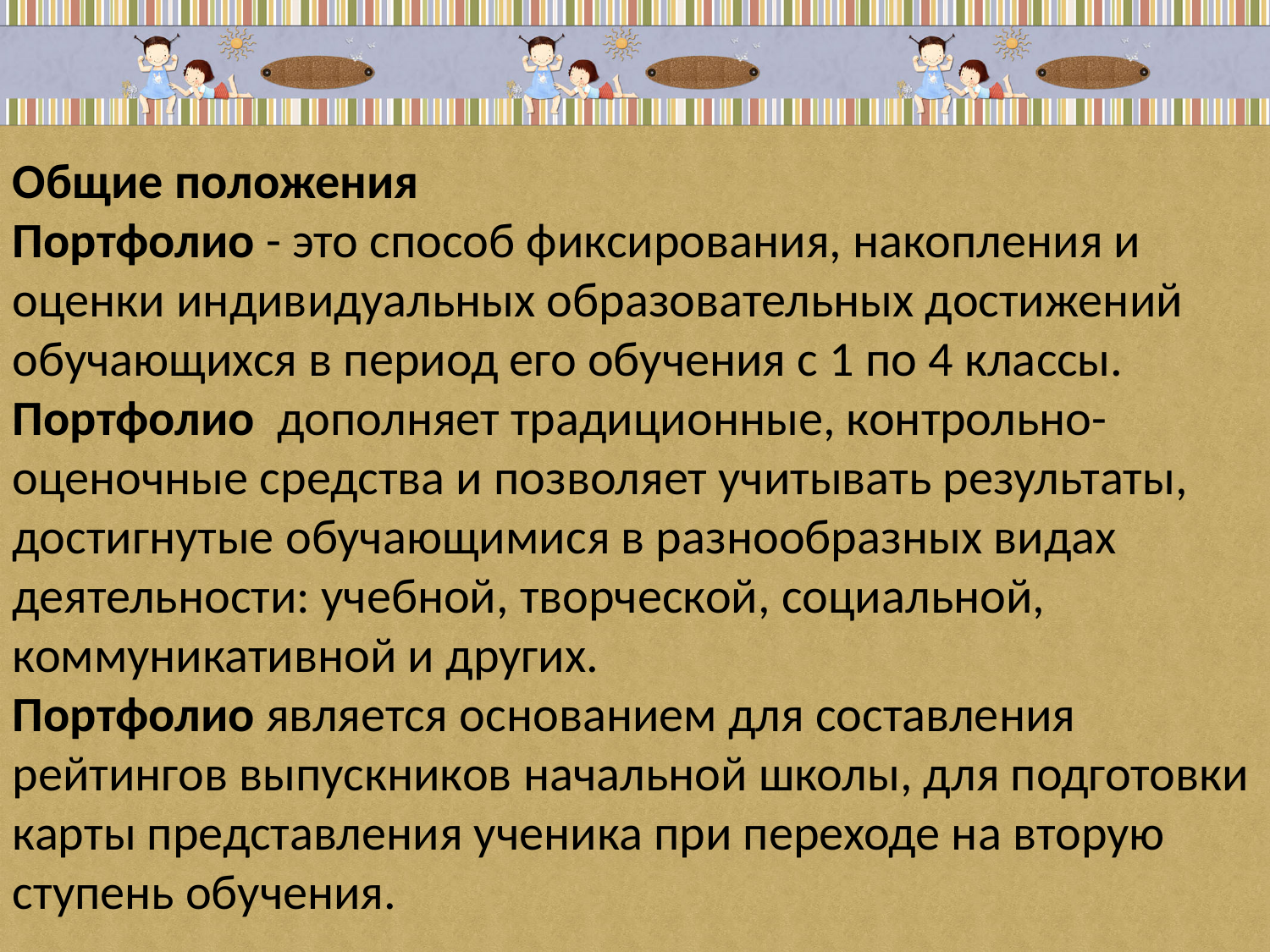

Общие положения
Портфолио - это способ фиксирования, накопления и оценки индивидуальных образовательных достижений обучающихся в период его обучения с 1 по 4 классы.
Портфолио  дополняет традиционные, контрольно-оценочные средства и позволяет учитывать результаты, достигнутые обучающимися в разнообразных видах деятельности: учебной, творческой, социальной, коммуникативной и других.
Портфолио является основанием для составления рейтингов выпускников начальной школы, для подготовки карты представления ученика при переходе на вторую ступень обучения.